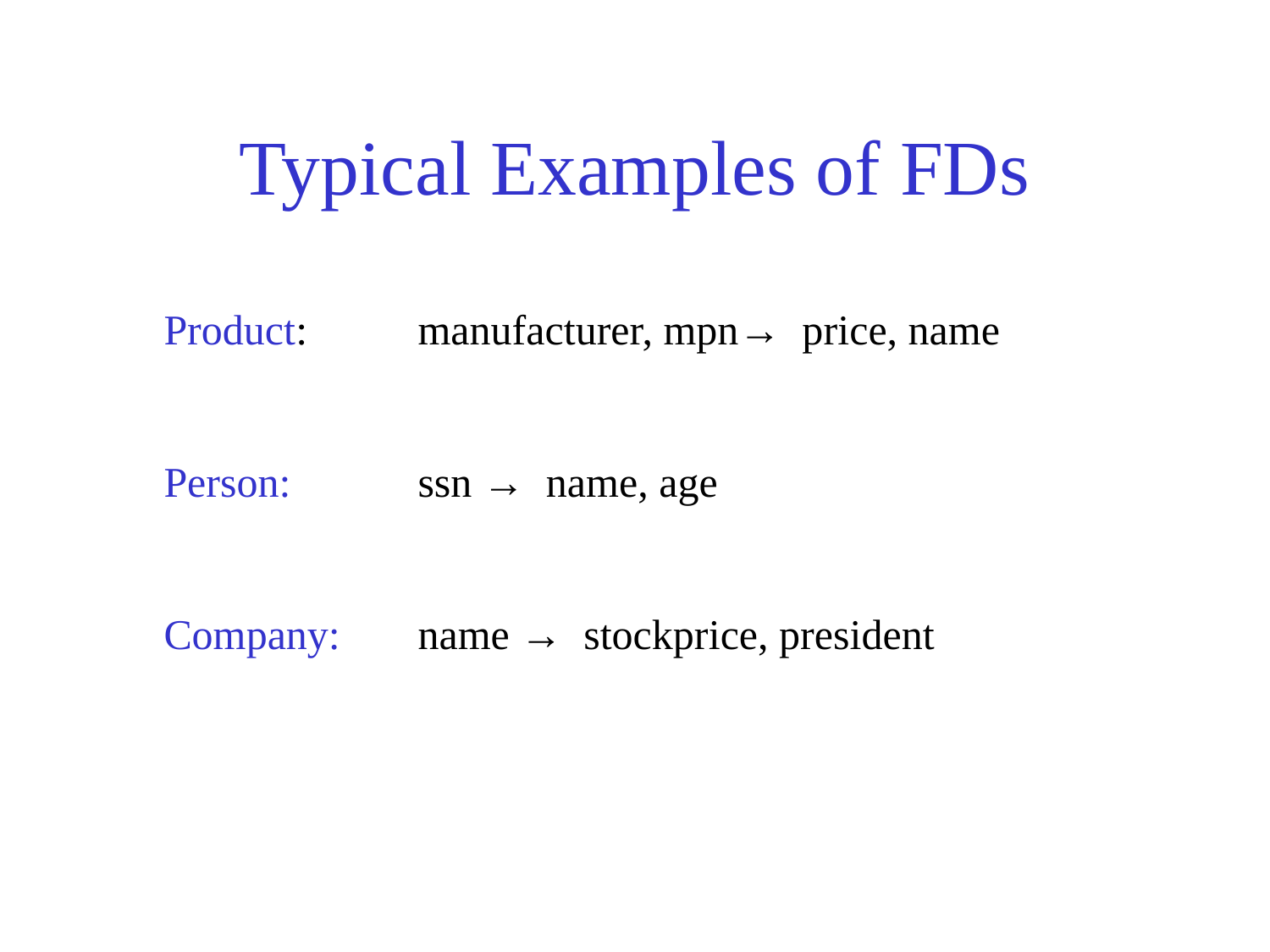

# Typical Examples of FDs
Product:	manufacturer, mpn→  price, name
Person:	ssn →  name, age
Company:	name →  stockprice, president